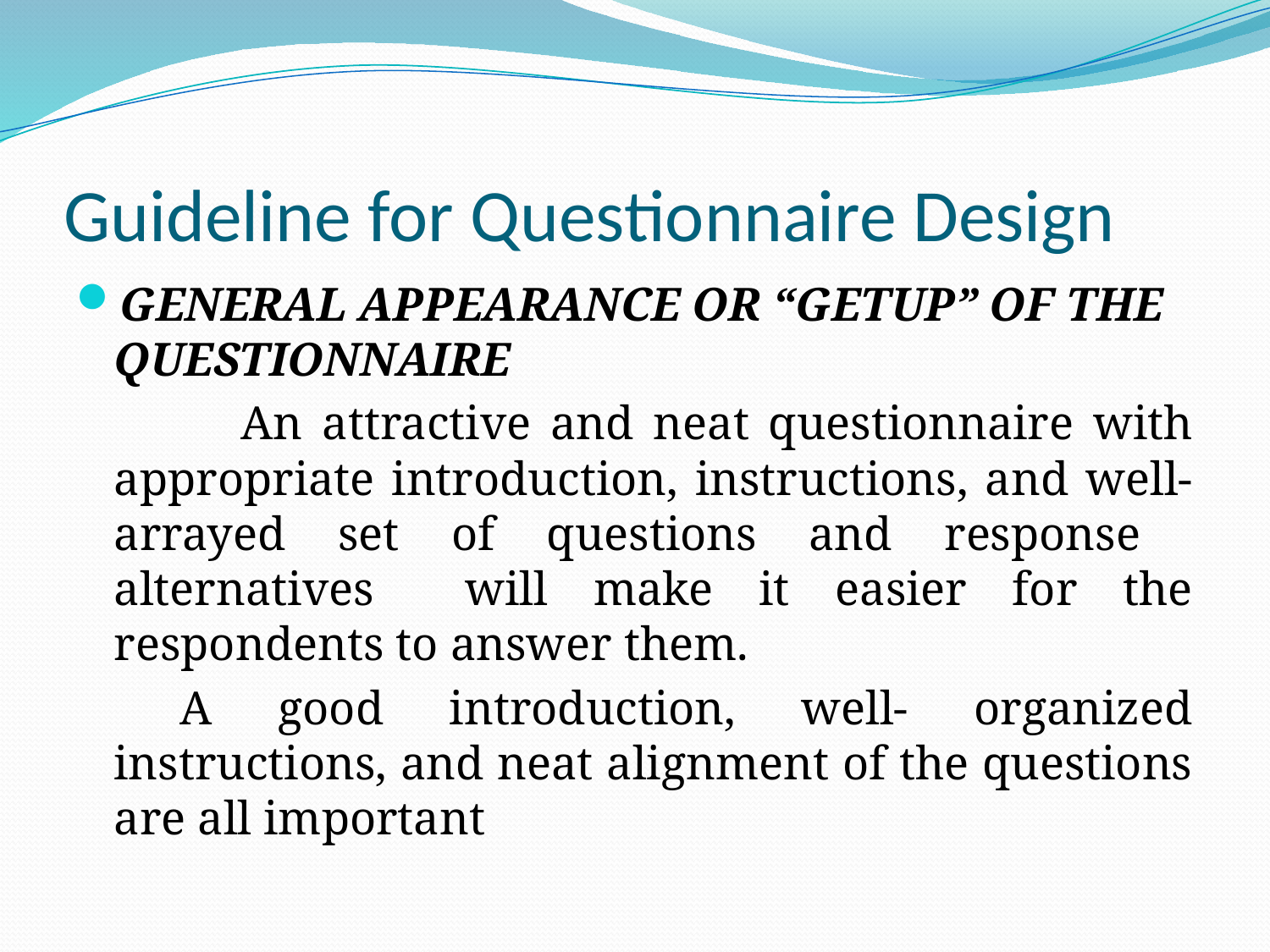

# Guideline for Questionnaire Design
GENERAL APPEARANCE OR “GETUP” OF THE QUESTIONNAIRE
		An attractive and neat questionnaire with appropriate introduction, instructions, and well-arrayed set of questions and response  alternatives  will make it easier for the respondents to answer them.
	 A good introduction, well- organized instructions, and neat alignment of the questions are all important